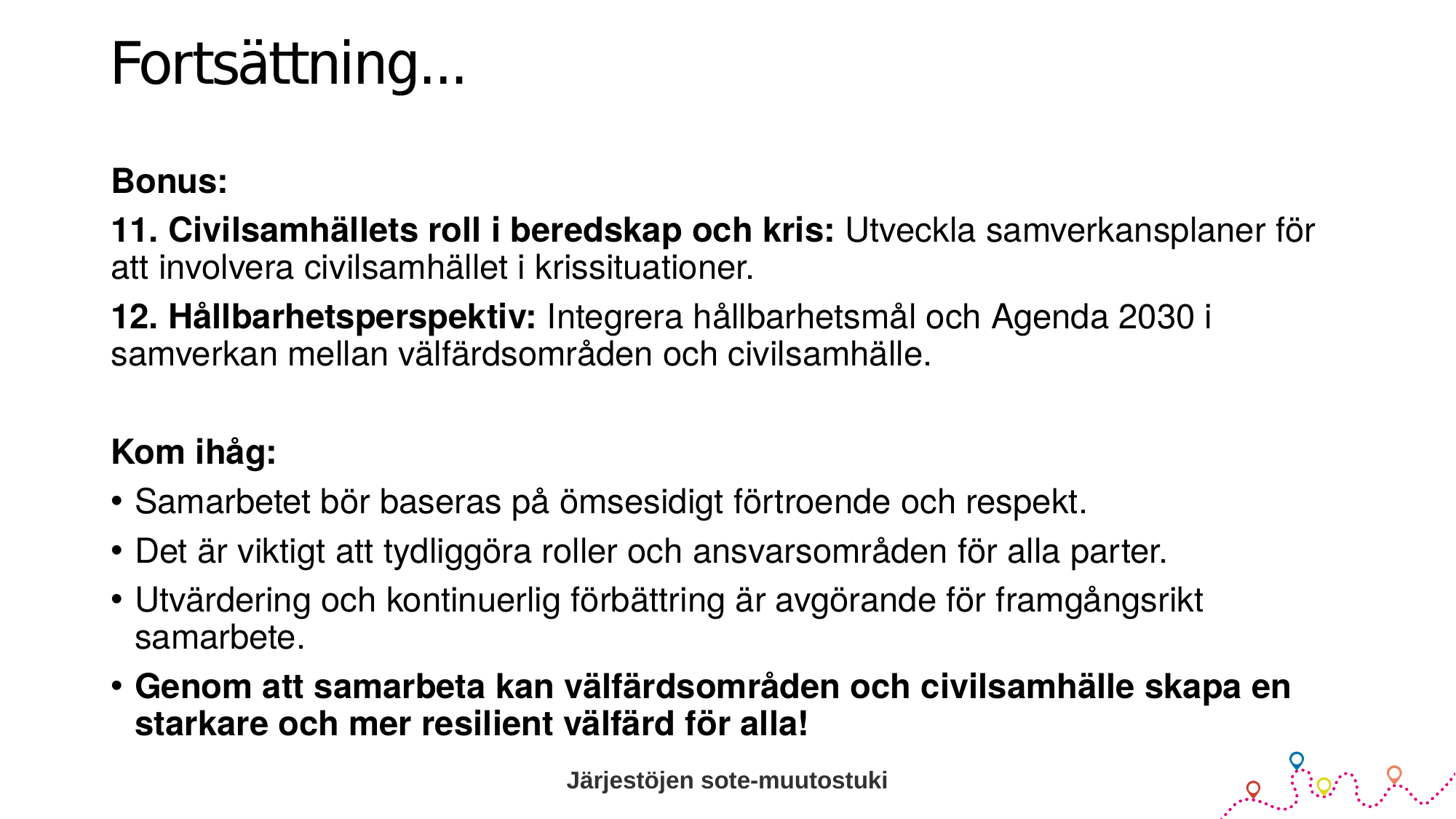

# Fortsättning…
Bonus:
11. Civilsamhällets roll i beredskap och kris: Utveckla samverkansplaner för att involvera civilsamhället i krissituationer.
12. Hållbarhetsperspektiv: Integrera hållbarhetsmål och Agenda 2030 i samverkan mellan välfärdsområden och civilsamhälle.

Kom ihåg:
Samarbetet bör baseras på ömsesidigt förtroende och respekt.
Det är viktigt att tydliggöra roller och ansvarsområden för alla parter.
Utvärdering och kontinuerlig förbättring är avgörande för framgångsrikt samarbete.
Genom att samarbeta kan välfärdsområden och civilsamhälle skapa en starkare och mer resilient välfärd för alla!